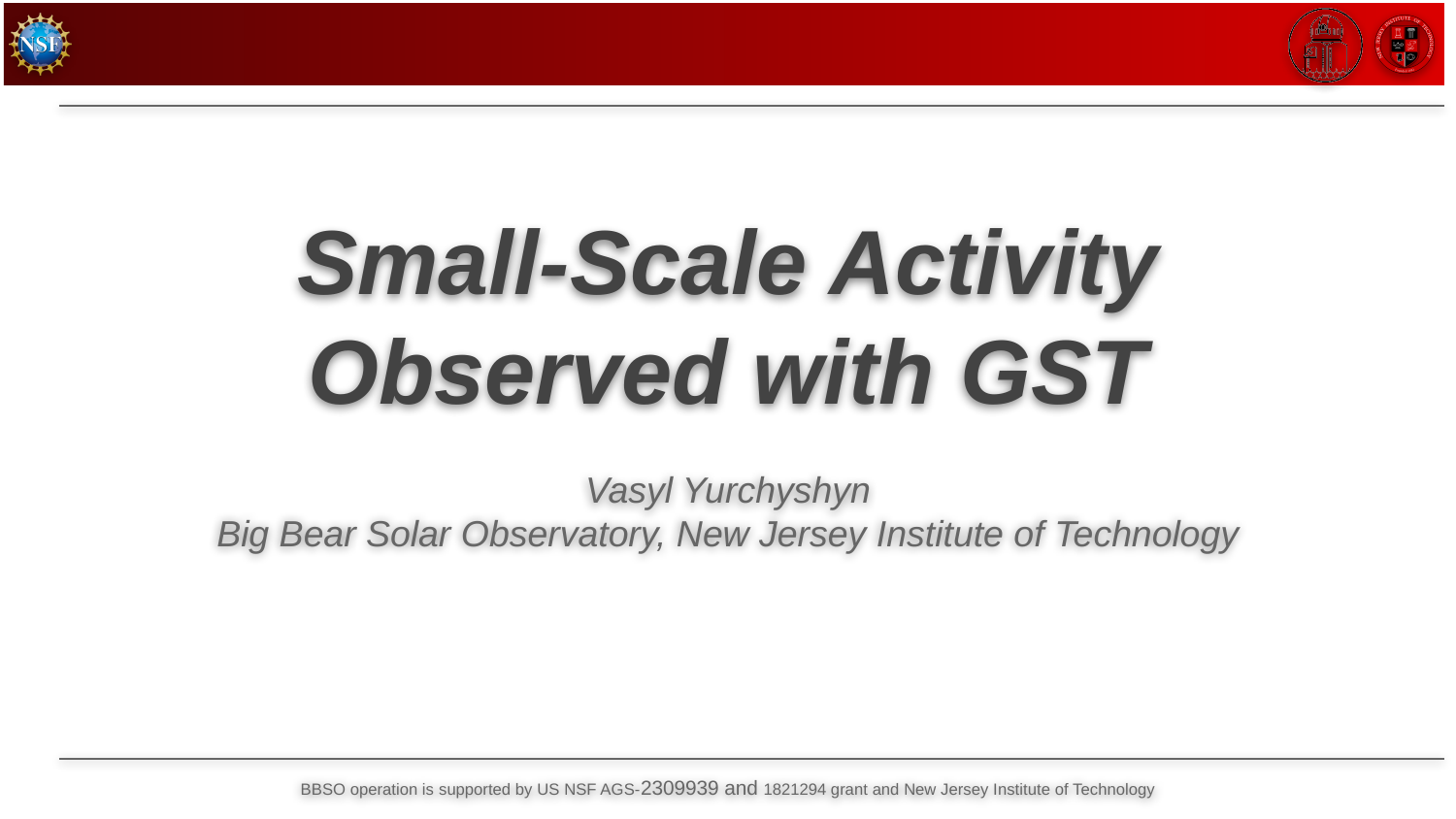

# Small-Scale Activity Observed with GST
Vasyl Yurchyshyn
Big Bear Solar Observatory, New Jersey Institute of Technology

BBSO operation is supported by US NSF AGS-2309939 and 1821294 grant and New Jersey Institute of Technology